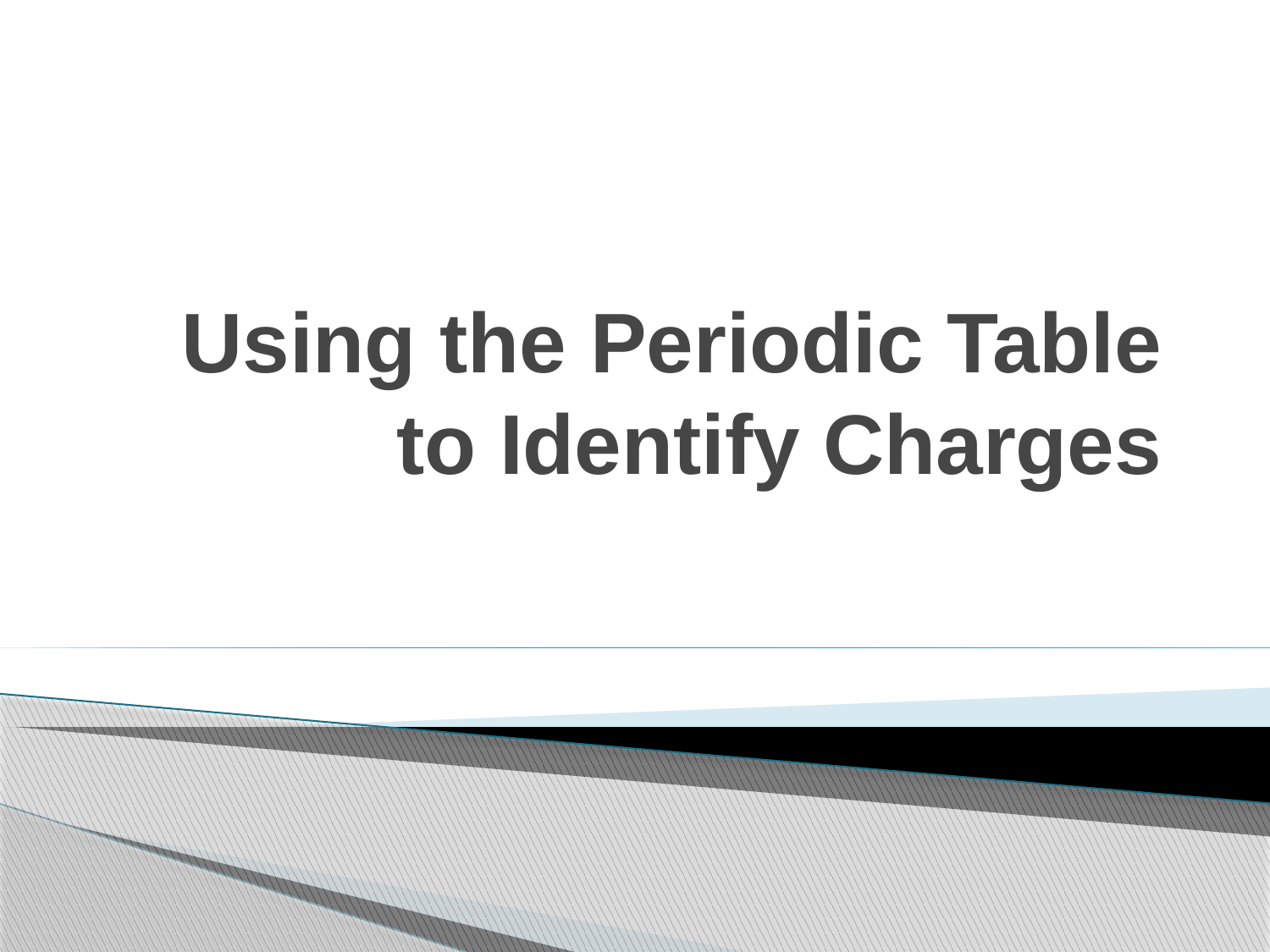

# Using the Periodic Table to Identify Charges